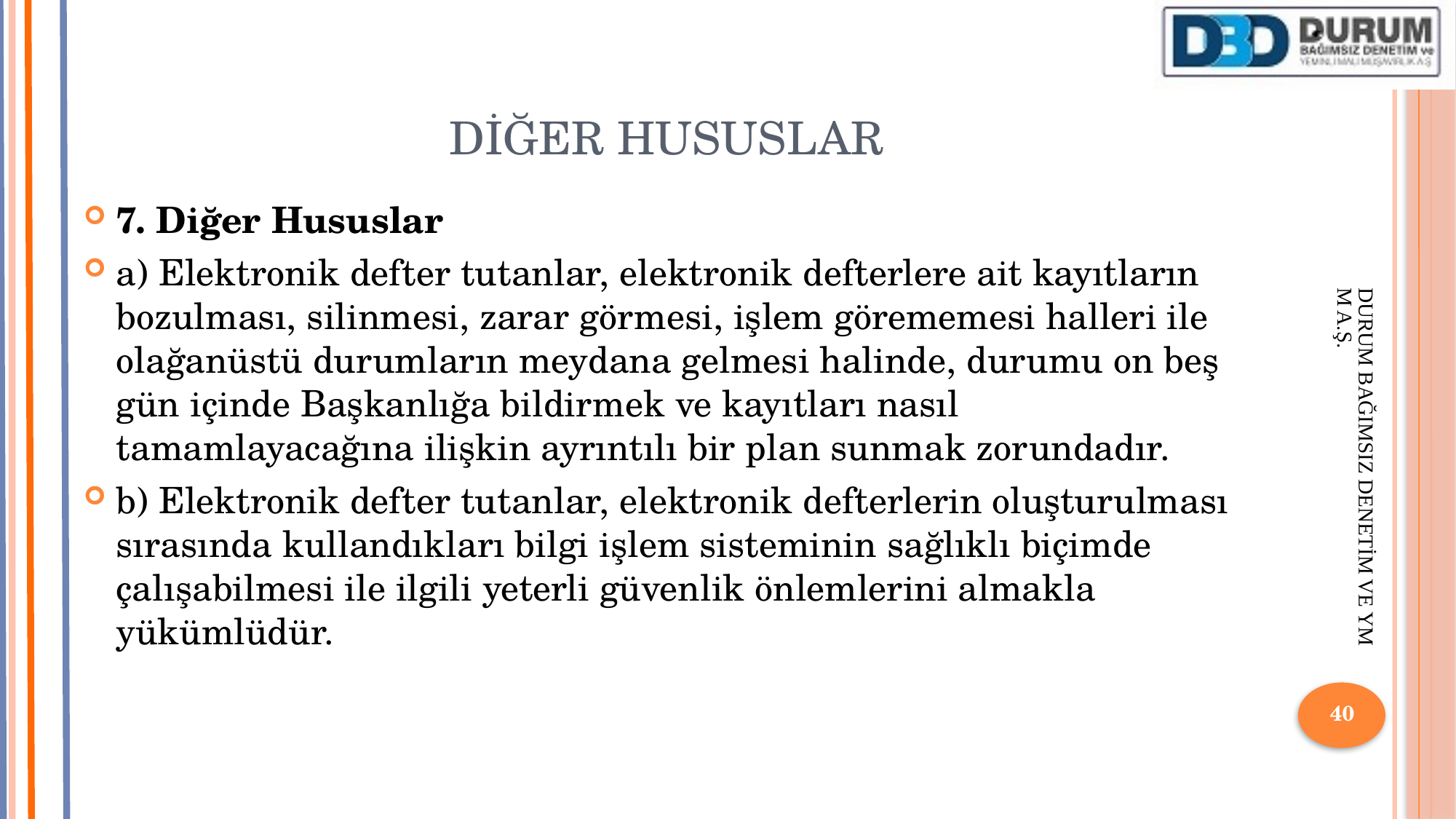

# DİĞER HUSUSLAR
7. Diğer Hususlar
a) Elektronik defter tutanlar, elektronik defterlere ait kayıtların bozulması, silinmesi, zarar görmesi, işlem görememesi halleri ile olağanüstü durumların meydana gelmesi halinde, durumu on beş gün içinde Başkanlığa bildirmek ve kayıtları nasıl tamamlayacağına ilişkin ayrıntılı bir plan sunmak zorundadır.
b) Elektronik defter tutanlar, elektronik defterlerin oluşturulması sırasında kullandıkları bilgi işlem sisteminin sağlıklı biçimde çalışabilmesi ile ilgili yeterli güvenlik önlemlerini almakla yükümlüdür.

DURUM BAĞIMSIZ DENETİM VE YMM A.Ş.
40